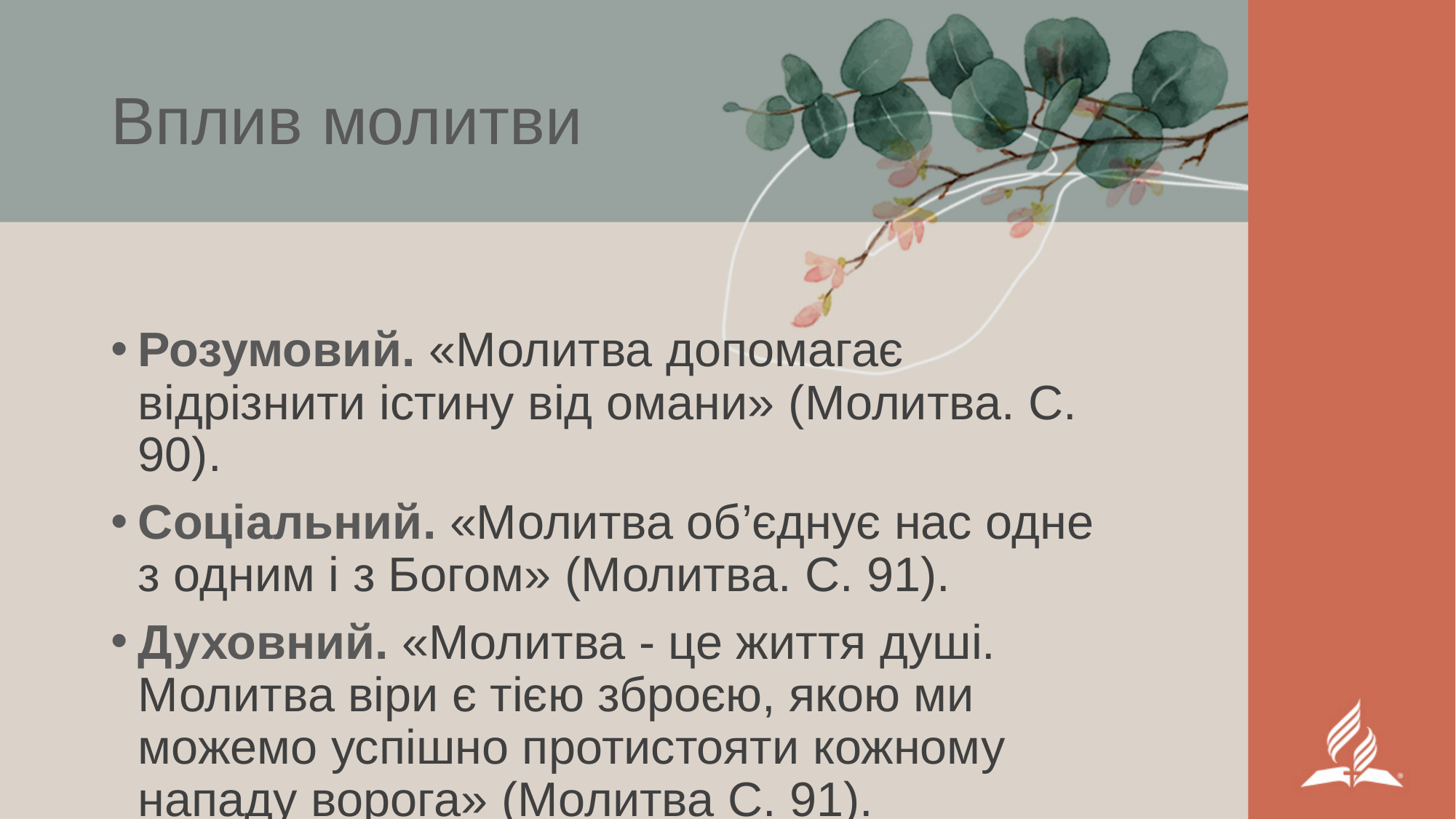

# Вплив молитви
Розумовий. «Молитва допомагає відрізнити істину від омани» (Молитва. С. 90).
Соціальний. «Молитва об’єднує нас одне з одним і з Богом» (Молитва. С. 91).
Духовний. «Молитва - це життя душі. Молитва віри є тією зброєю, якою ми можемо успішно протистояти кожному нападу ворога» (Молитва С. 91).